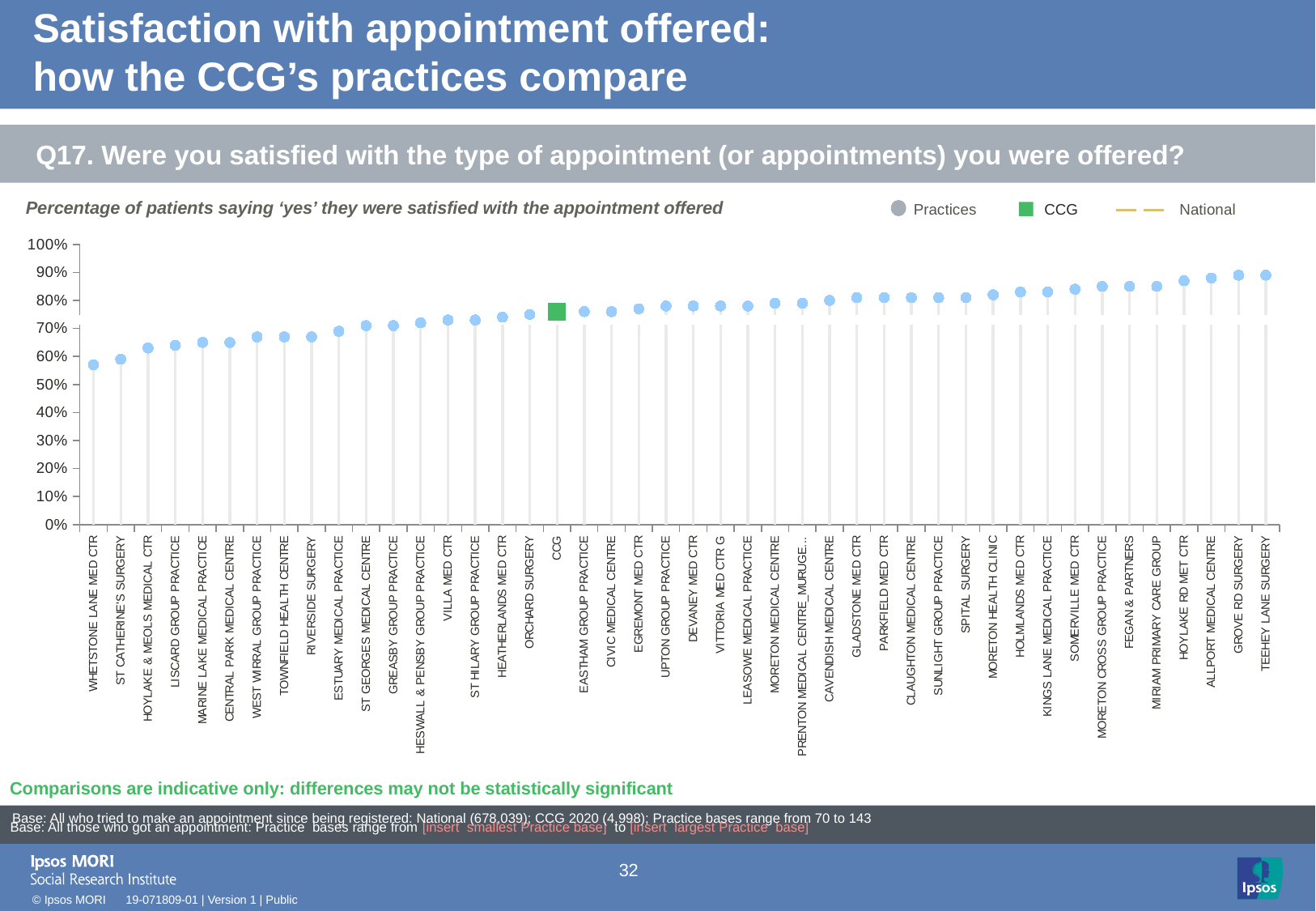

# Satisfaction with appointment offered: how the CCG’s practices compare
Q17. Were you satisfied with the type of appointment (or appointments) you were offered?
Percentage of patients saying ‘yes’ they were satisfied with the appointment offered
Practices
CCG
National

### Chart

| Category | Leave alone!! | Column1 | Column2 | Column3 | Column4 | Target | Performance |  |  |
|---|---|---|---|---|---|---|---|---|---|
| WHETSTONE LANE MED CTR | None | None | 0.57 | None | None | 0.73 | 0.57 | -0.05 | -0.05 |
| ST CATHERINE'S SURGERY | None | None | 0.59 | None | None | 0.73 | 0.59 | -0.05 | -0.05 |
| HOYLAKE & MEOLS MEDICAL CTR | None | None | 0.63 | None | None | 0.73 | 0.63 | -0.05 | -0.05 |
| LISCARD GROUP PRACTICE | None | None | 0.64 | None | None | 0.73 | 0.64 | -0.05 | -0.05 |
| MARINE LAKE MEDICAL PRACTICE | None | None | 0.65 | None | None | 0.73 | 0.65 | -0.05 | -0.05 |
| CENTRAL PARK MEDICAL CENTRE | None | None | 0.65 | None | None | 0.73 | 0.65 | -0.05 | -0.05 |
| WEST WIRRAL GROUP PRACTICE | None | None | 0.67 | None | None | 0.73 | 0.67 | -0.05 | -0.05 |
| TOWNFIELD HEALTH CENTRE | None | None | 0.67 | None | None | 0.73 | 0.67 | -0.05 | -0.05 |
| RIVERSIDE SURGERY | None | None | 0.67 | None | None | 0.73 | 0.67 | -0.05 | -0.05 |
| ESTUARY MEDICAL PRACTICE | None | None | 0.69 | None | None | 0.73 | 0.69 | -0.05 | -0.05 |
| ST GEORGES MEDICAL CENTRE | None | None | 0.71 | None | None | 0.73 | 0.71 | -0.05 | -0.05 |
| GREASBY GROUP PRACTICE | None | None | 0.71 | None | None | 0.73 | 0.71 | -0.05 | -0.05 |
| HESWALL & PENSBY GROUP PRACTICE | None | None | 0.72 | None | None | 0.73 | 0.72 | -0.05 | -0.05 |
| VILLA MED CTR | None | None | 0.73 | None | None | 0.73 | 0.73 | -0.05 | -0.05 |
| ST HILARY GROUP PRACTICE | None | None | 0.73 | None | None | 0.73 | 0.73 | -0.05 | -0.05 |
| HEATHERLANDS MED CTR | None | None | 0.74 | None | None | 0.73 | 0.74 | -0.05 | -0.05 |
| ORCHARD SURGERY | None | None | 0.75 | None | None | 0.73 | 0.75 | -0.05 | -0.05 |
| CCG | None | None | 0.76 | None | None | 0.73 | -10.0 | 0.76 | -0.05 |
| EASTHAM GROUP PRACTICE | None | None | 0.76 | None | None | 0.73 | 0.76 | -0.05 | -0.05 |
| CIVIC MEDICAL CENTRE | None | None | 0.76 | None | None | 0.73 | 0.76 | -0.05 | -0.05 |
| EGREMONT MED CTR | None | None | 0.77 | None | None | 0.73 | 0.77 | -0.05 | -0.05 |
| UPTON GROUP PRACTICE | None | None | 0.78 | None | None | 0.73 | 0.78 | -0.05 | -0.05 |
| DEVANEY MED CTR | None | None | 0.78 | None | None | 0.73 | 0.78 | -0.05 | -0.05 |
| VITTORIA MED CTR G | None | None | 0.78 | None | None | 0.73 | 0.78 | -0.05 | -0.05 |
| LEASOWE MEDICAL PRACTICE | None | None | 0.78 | None | None | 0.73 | 0.78 | -0.05 | -0.05 |
| MORETON MEDICAL CENTRE | None | None | 0.79 | None | None | 0.73 | 0.79 | -0.05 | -0.05 |
| PRENTON MEDICAL CENTRE_MURUGESH V | None | None | 0.79 | None | None | 0.73 | 0.79 | -0.05 | -0.05 |
| CAVENDISH MEDICAL CENTRE | None | None | 0.8 | None | None | 0.73 | 0.8 | -0.05 | -0.05 |
| GLADSTONE MED CTR | None | None | 0.81 | None | None | 0.73 | 0.81 | -0.05 | -0.05 |
| PARKFIELD MED CTR | None | None | 0.81 | None | None | 0.73 | 0.81 | -0.05 | -0.05 |
| CLAUGHTON MEDICAL CENTRE | None | None | 0.81 | None | None | 0.73 | 0.81 | -0.05 | -0.05 |
| SUNLIGHT GROUP PRACTICE | None | None | 0.81 | None | None | 0.73 | 0.81 | -0.05 | -0.05 |
| SPITAL SURGERY | None | None | 0.81 | None | None | 0.73 | 0.81 | -0.05 | -0.05 |
| MORETON HEALTH CLINIC | None | None | 0.82 | None | None | 0.73 | 0.82 | -0.05 | -0.05 |
| HOLMLANDS MED CTR | None | None | 0.83 | None | None | 0.73 | 0.83 | -0.05 | -0.05 |
| KINGS LANE MEDICAL PRACTICE | None | None | 0.83 | None | None | 0.73 | 0.83 | -0.05 | -0.05 |
| SOMERVILLE MED CTR | None | None | 0.84 | None | None | 0.73 | 0.84 | -0.05 | -0.05 |
| MORETON CROSS GROUP PRACTICE | None | None | 0.85 | None | None | 0.73 | 0.85 | -0.05 | -0.05 |
| FEGAN & PARTNERS | None | None | 0.85 | None | None | 0.73 | 0.85 | -0.05 | -0.05 |
| MIRIAM PRIMARY CARE GROUP | None | None | 0.85 | None | None | 0.73 | 0.85 | -0.05 | -0.05 |
| HOYLAKE RD MET CTR | None | None | 0.87 | None | None | 0.73 | 0.87 | -0.05 | -0.05 |
| ALLPORT MEDICAL CENTRE | None | None | 0.88 | None | None | 0.73 | 0.88 | -0.05 | -0.05 |
| GROVE RD SURGERY | None | None | 0.89 | None | None | 0.73 | 0.89 | -0.05 | -0.05 |
| TEEHEY LANE SURGERY | None | None | 0.89 | None | None | 0.73 | 0.89 | -0.05 | -0.05 |

[unsupported chart]

Comparisons are indicative only: differences may not be statistically significant
| Base: All who tried to make an appointment since being registered: National (678,039); CCG 2020 (4,998); Practice bases range from 70 to 143 |
| --- |
Base: All those who got an appointment: Practice  bases range from [insert  smallest Practice base]  to [insert  largest Practice  base]